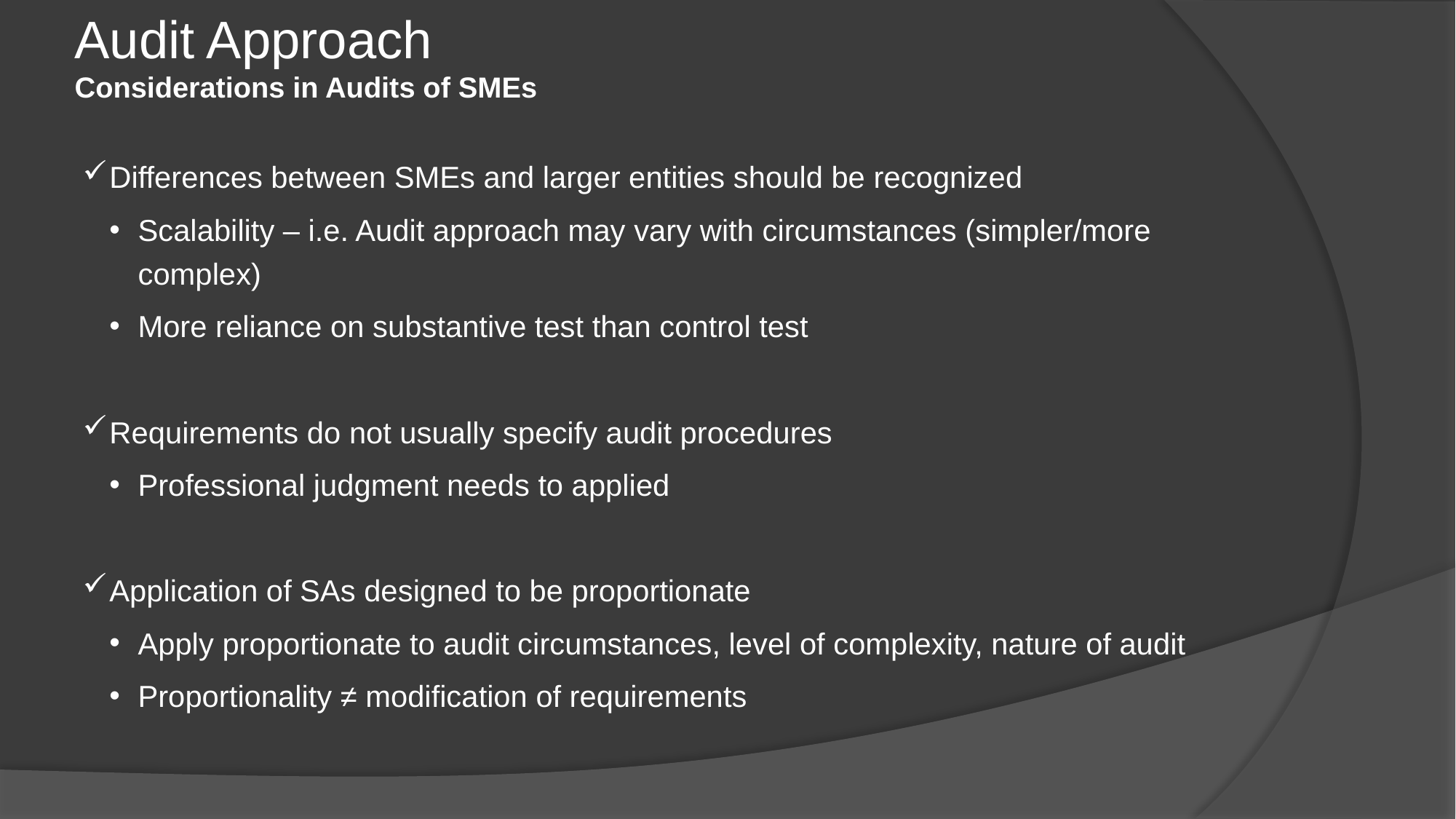

# Audit Approach Considerations in Audits of SMEs
Differences between SMEs and larger entities should be recognized
Scalability – i.e. Audit approach may vary with circumstances (simpler/more complex)
More reliance on substantive test than control test

Requirements do not usually specify audit procedures
Professional judgment needs to applied

Application of SAs designed to be proportionate
Apply proportionate to audit circumstances, level of complexity, nature of audit
Proportionality ≠ modification of requirements